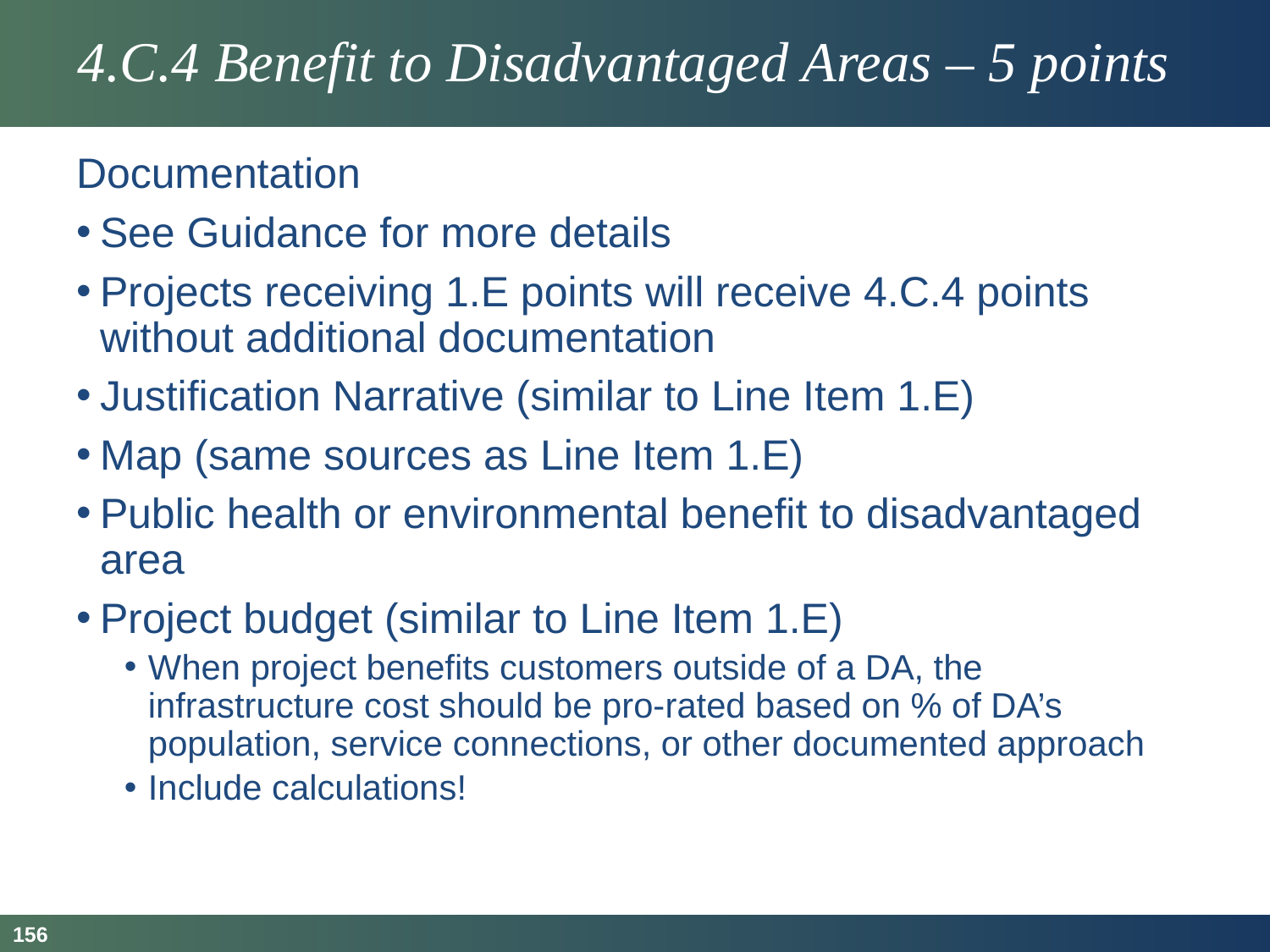

# 4.C.4 Benefit to Disadvantaged Areas – 5 points
Documentation
See Guidance for more details
Projects receiving 1.E points will receive 4.C.4 points without additional documentation
Justification Narrative (similar to Line Item 1.E)
Map (same sources as Line Item 1.E)
Public health or environmental benefit to disadvantaged area
Project budget (similar to Line Item 1.E)
When project benefits customers outside of a DA, the infrastructure cost should be pro-rated based on % of DA’s population, service connections, or other documented approach
Include calculations!

156